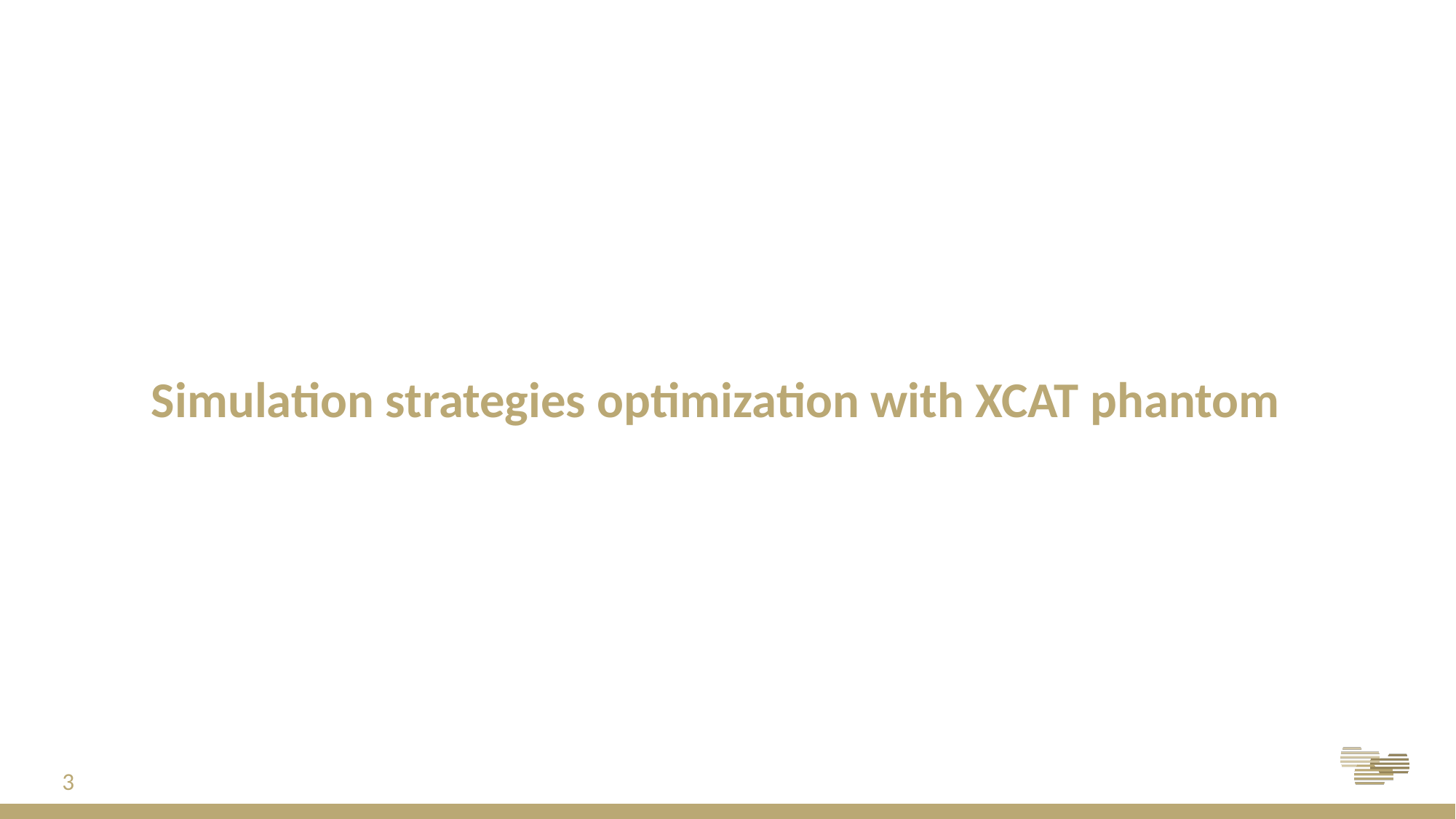

# Simulation strategies optimization with XCAT phantom
3